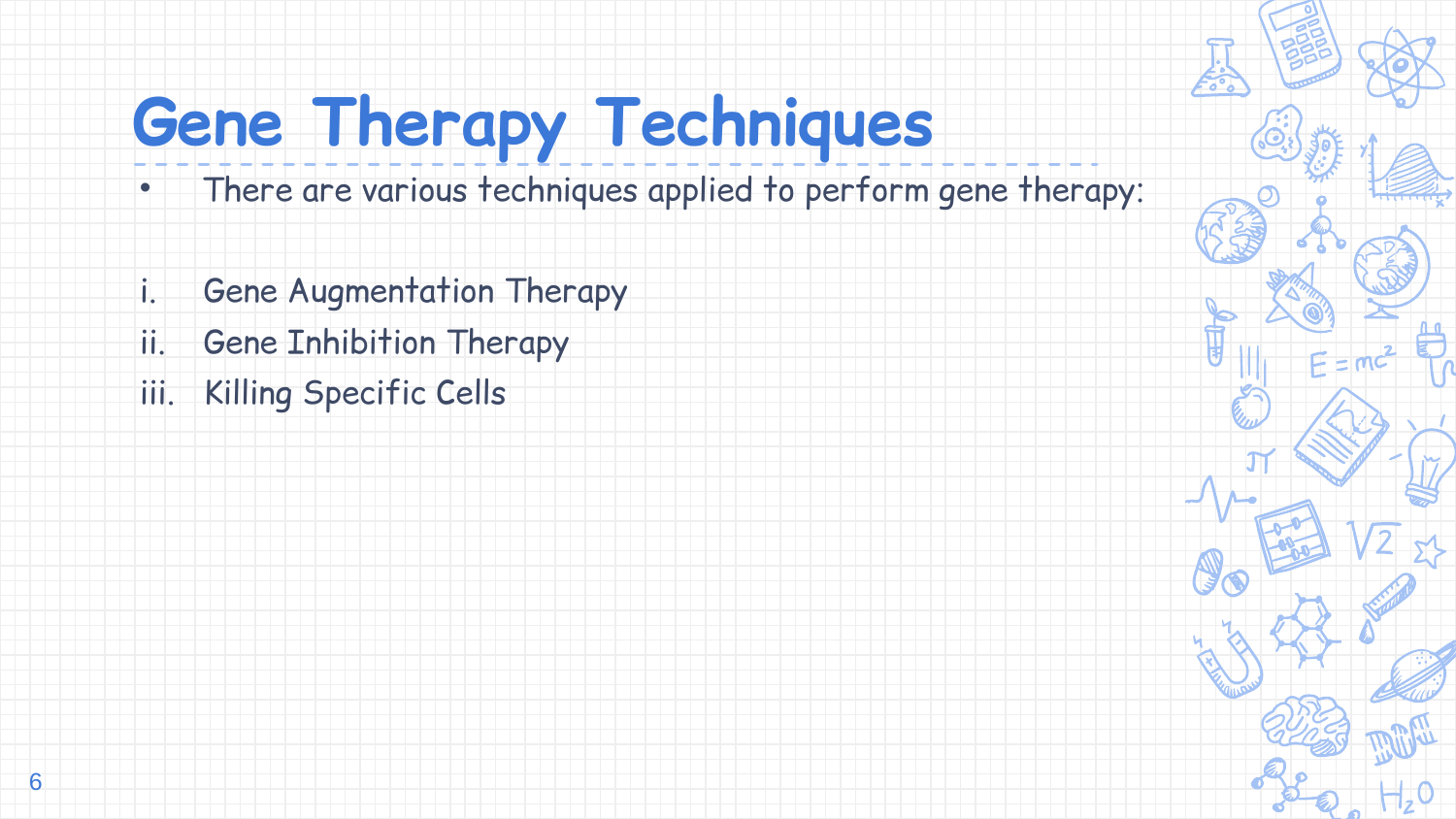

# Gene Therapy Techniques
There are various techniques applied to perform gene therapy:

Gene Augmentation Therapy
Gene Inhibition Therapy
Killing Specific Cells
6